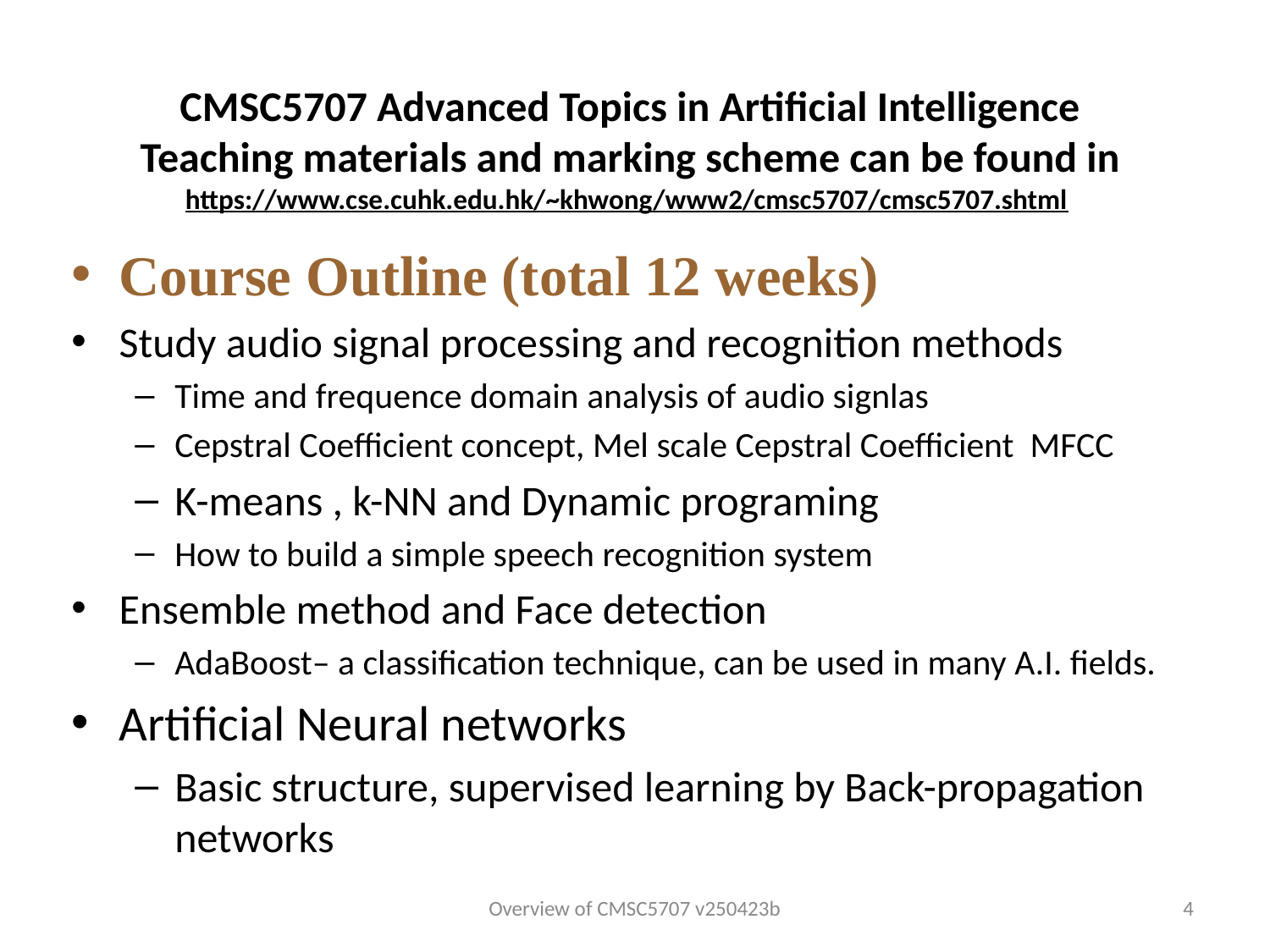

# CMSC5707 Advanced Topics in Artificial Intelligence Teaching materials and marking scheme can be found in https://www.cse.cuhk.edu.hk/~khwong/www2/cmsc5707/cmsc5707.shtml
Course Outline (total 12 weeks)
Study audio signal processing and recognition methods
Time and frequence domain analysis of audio signlas
Cepstral Coefficient concept, Mel scale Cepstral Coefficient  MFCC
K-means , k-NN and Dynamic programing
How to build a simple speech recognition system
Ensemble method and Face detection
AdaBoost– a classification technique, can be used in many A.I. fields.
Artificial Neural networks
Basic structure, supervised learning by Back-propagation networks

Overview of CMSC5707 v250423b
4